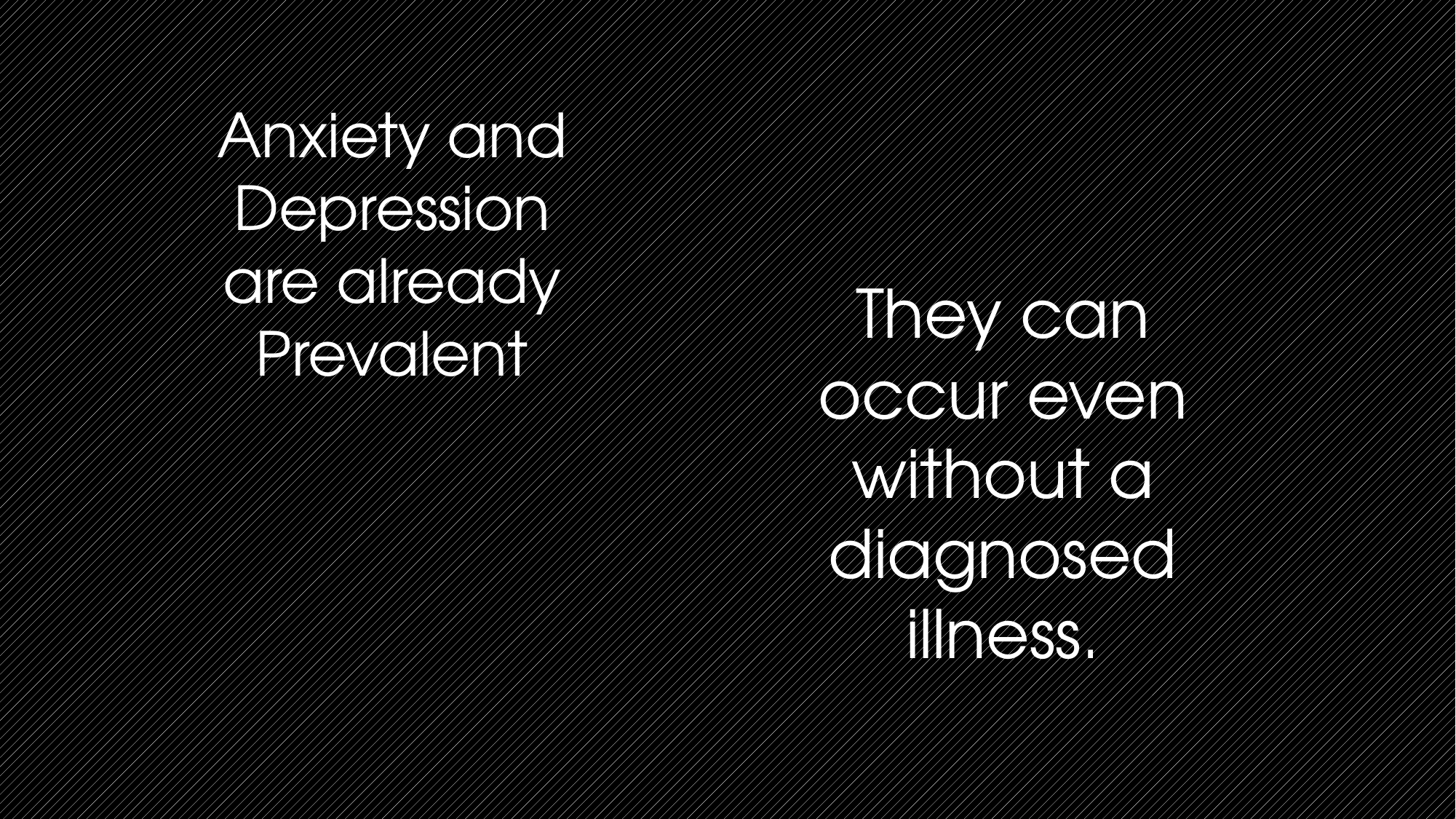

Anxiety and Depression are already Prevalent
They can occur even without a diagnosed illness.